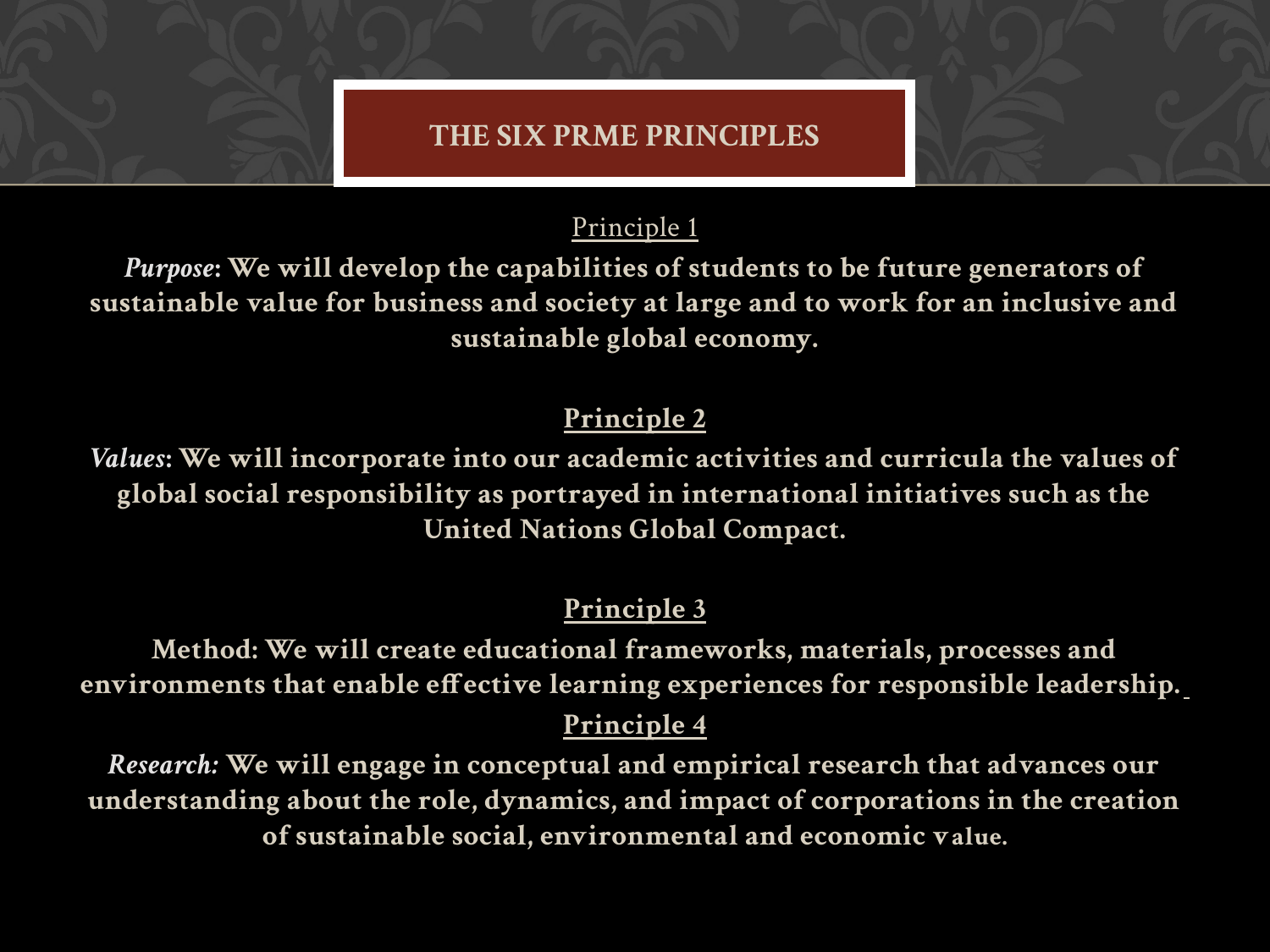

# The SIX Prme principles
Principle 1
Purpose: We will develop the capabilities of students to be future generators of sustainable value for business and society at large and to work for an inclusive and sustainable global economy.

Principle 2
Values: We will incorporate into our academic activities and curricula the values of global social responsibility as portrayed in international initiatives such as the United Nations Global Compact.

Principle 3
Method: We will create educational frameworks, materials, processes and environments that enable effective learning experiences for responsible leadership.
Principle 4
Research: We will engage in conceptual and empirical research that advances our understanding about the role, dynamics, and impact of corporations in the creation of sustainable social, environmental and economic value.